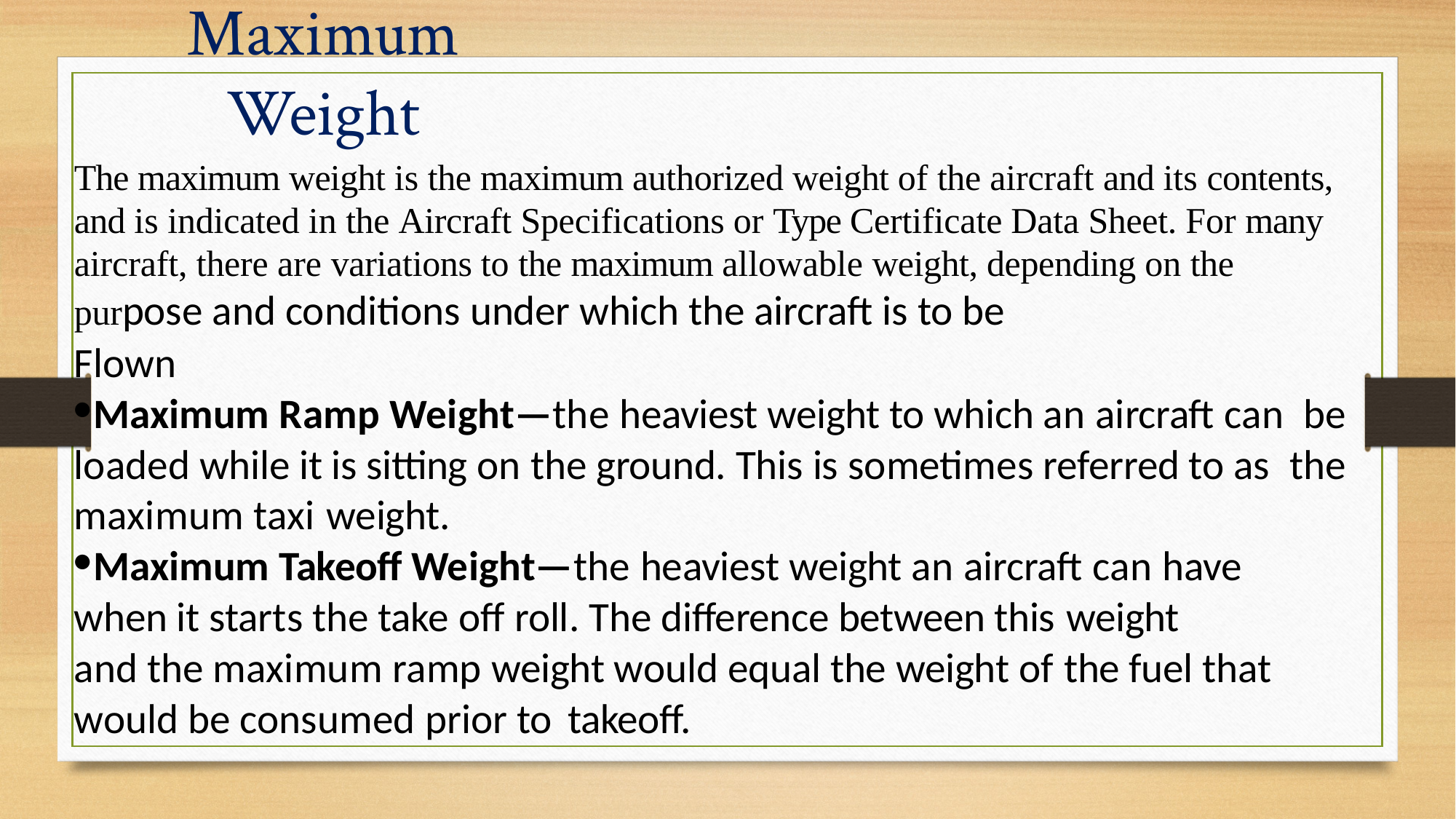

# Maximum Weight
The maximum weight is the maximum authorized weight of the aircraft and its contents,  and is indicated in the Aircraft Specifications or Type Certificate Data Sheet. For many  aircraft, there are variations to the maximum allowable weight, depending on the  purpose and conditions under which the aircraft is to be
Flown
Maximum Ramp Weight—the heaviest weight to which an aircraft can  be loaded while it is sitting on the ground. This is sometimes referred to as  the maximum taxi weight.
Maximum Takeoff Weight—the heaviest weight an aircraft can have  when it starts the take off roll. The difference between this weight
and the maximum ramp weight would equal the weight of the fuel that  would be consumed prior to takeoff.